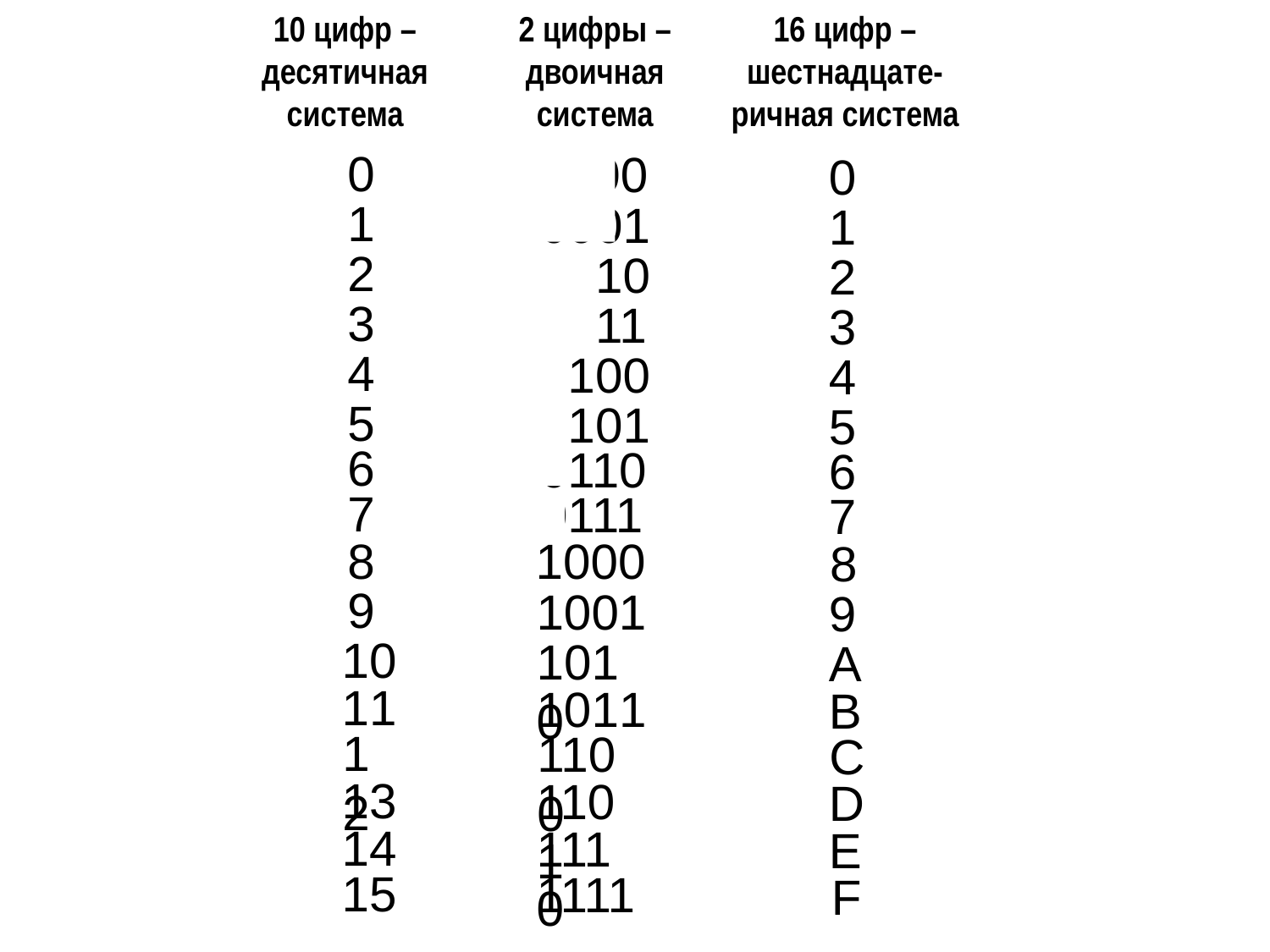

10 цифр – десятичная система
2 цифры – двоичная система
16 цифр – шестнадцате-ричная система
0
0000
0

1
0001
1

2
0010
2

3
0011
3

4
0100
4

5
0101
5

6
0110
6

7
0111
7

8
1000
8
9
1001
9
10
1010
A
11
1011
B
12
1100
C
13
1101
D
14
1110
E
15
1111
F